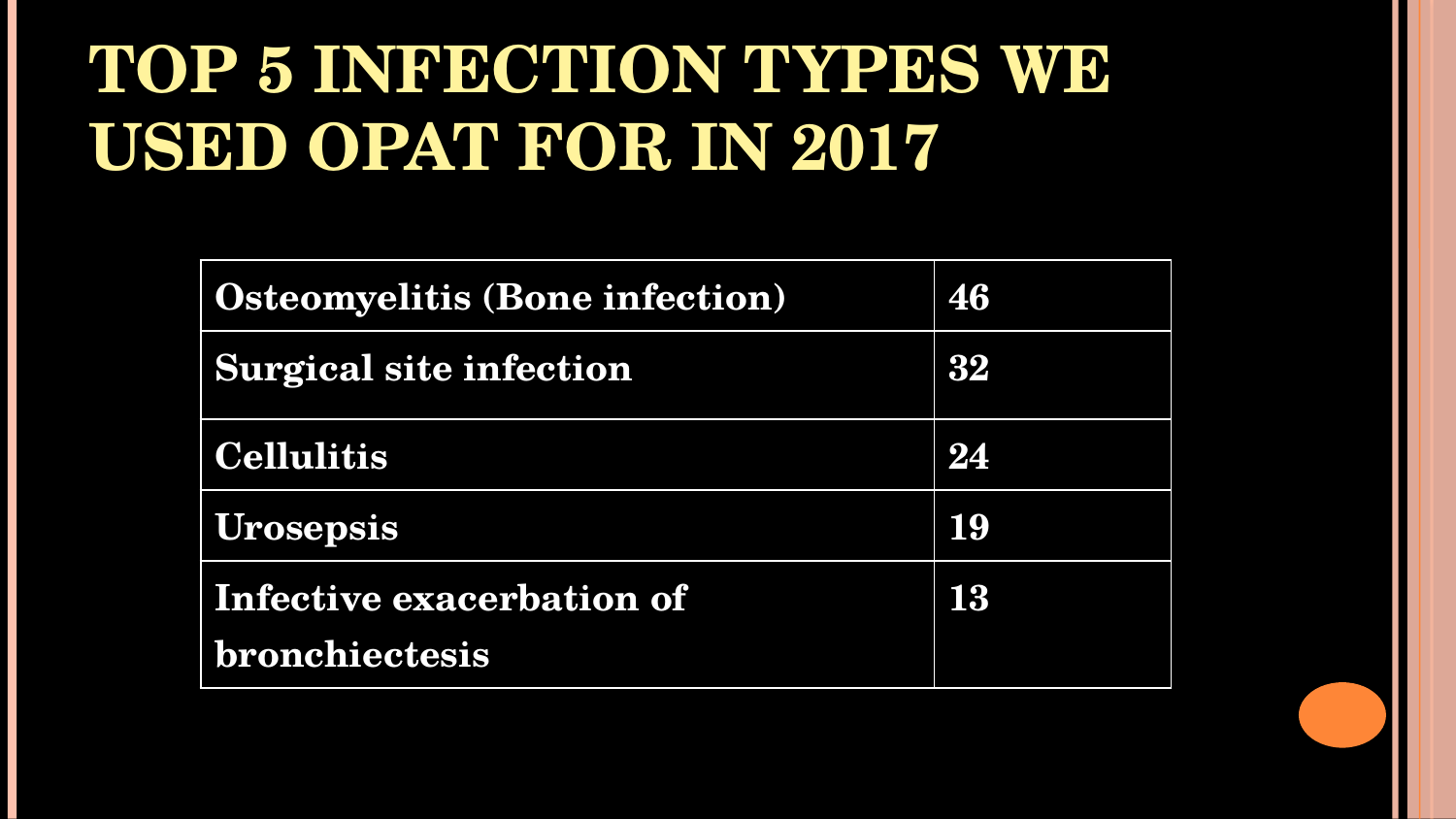

# Top 5 infection types we used opat for in 2017

| Osteomyelitis (Bone infection) | 46 |
| --- | --- |
| Surgical site infection | 32 |
| Cellulitis | 24 |
| Urosepsis | 19 |
| Infective exacerbation of bronchiectesis | 13 |